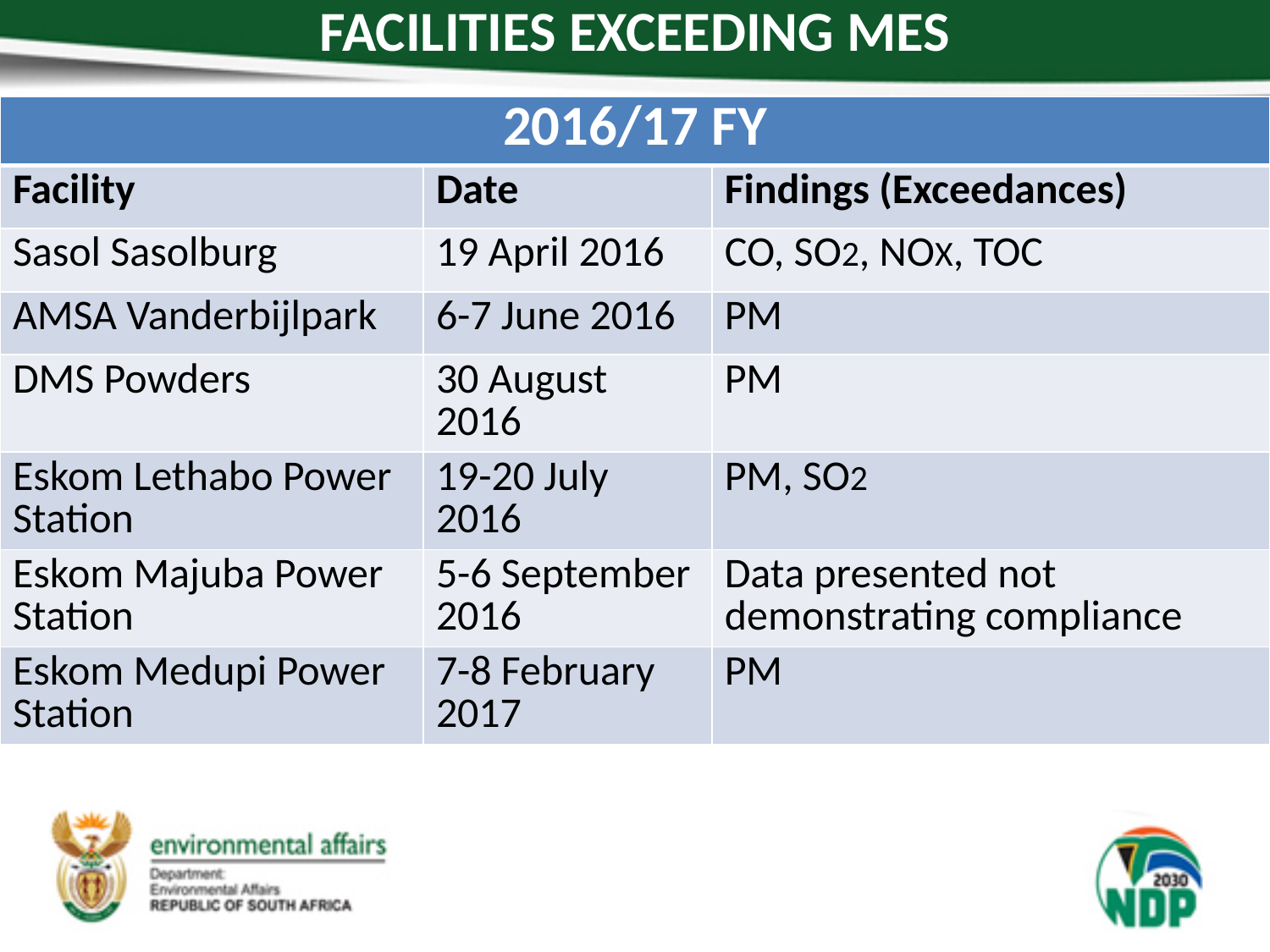

# FACILITIES EXCEEDING MES
| 2016/17 FY |  |  |
| --- | --- | --- |
| Facility | Date | Findings (Exceedances) |
| Sasol Sasolburg | 19 April 2016 | CO, SO2, NOX, TOC |
| AMSA Vanderbijlpark | 6-7 June 2016 | PM |
| DMS Powders | 30 August 2016 | PM |
| Eskom Lethabo Power Station | 19-20 July 2016 | PM, SO2 |
| Eskom Majuba Power Station | 5-6 September 2016 | Data presented not demonstrating compliance |
| Eskom Medupi Power Station | 7-8 February 2017 | PM |